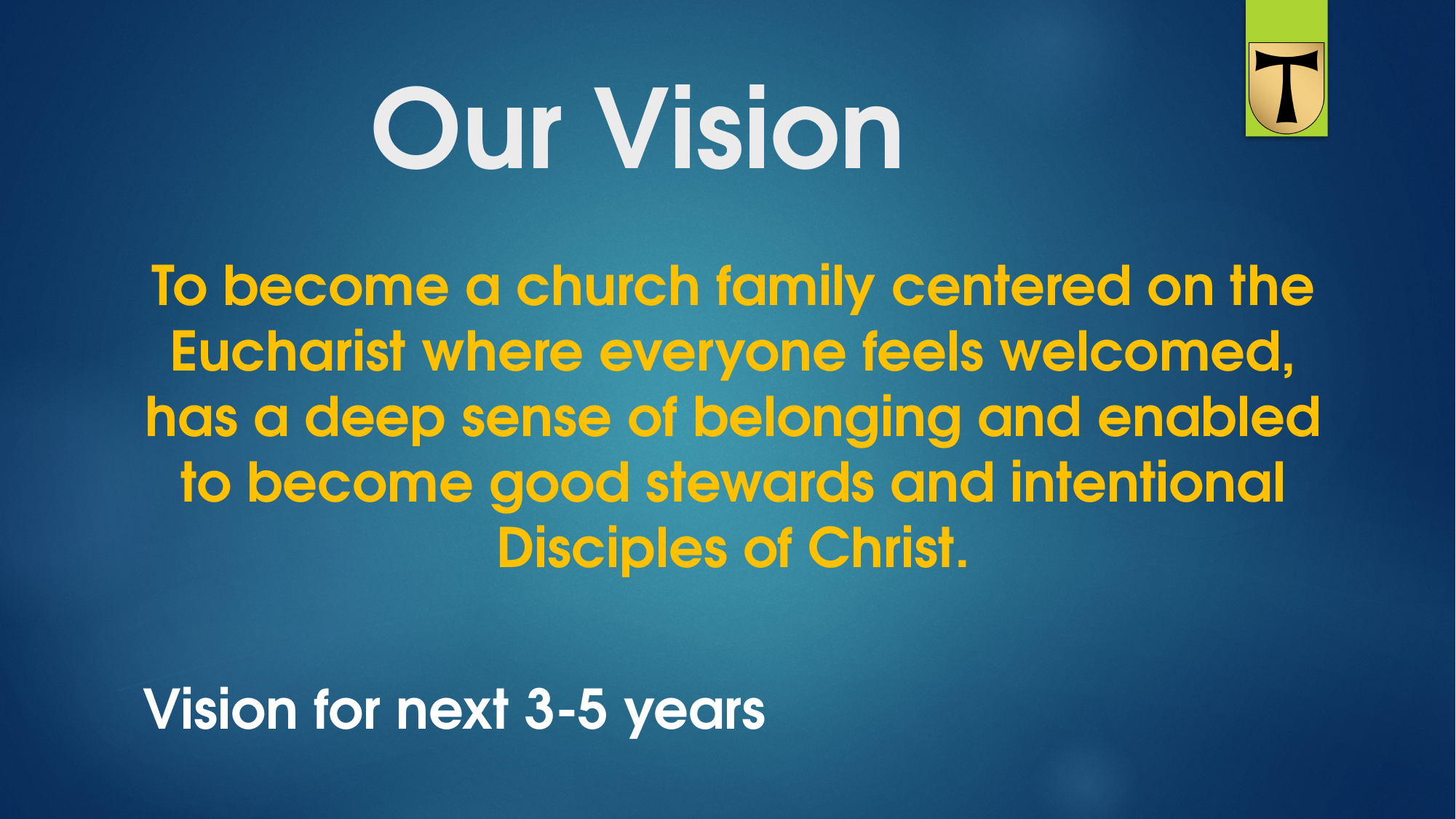

# Our Vision
To become a church family centered on the Eucharist where everyone feels welcomed, has a deep sense of belonging and enabled to become good stewards and intentional Disciples of Christ.

Vision for next 3-5 years